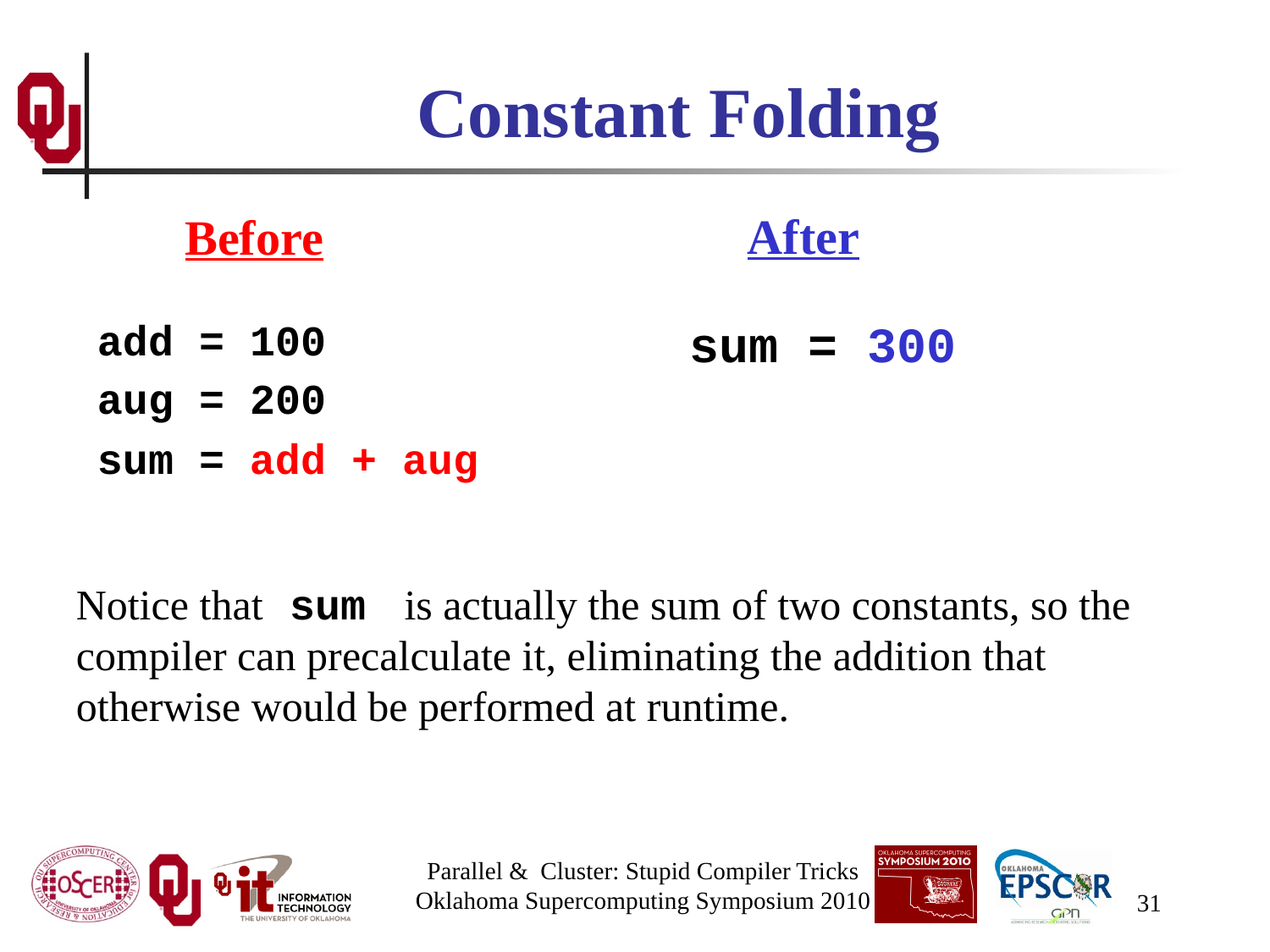

# Constant Folding
After
Before
add = 100
aug = 200
sum = add + aug
sum = 300
Notice that  sum  is actually the sum of two constants, so the compiler can precalculate it, eliminating the addition that otherwise would be performed at runtime.
Parallel &  Cluster: Stupid Compiler Tricks
Oklahoma Supercomputing Symposium 2010
31